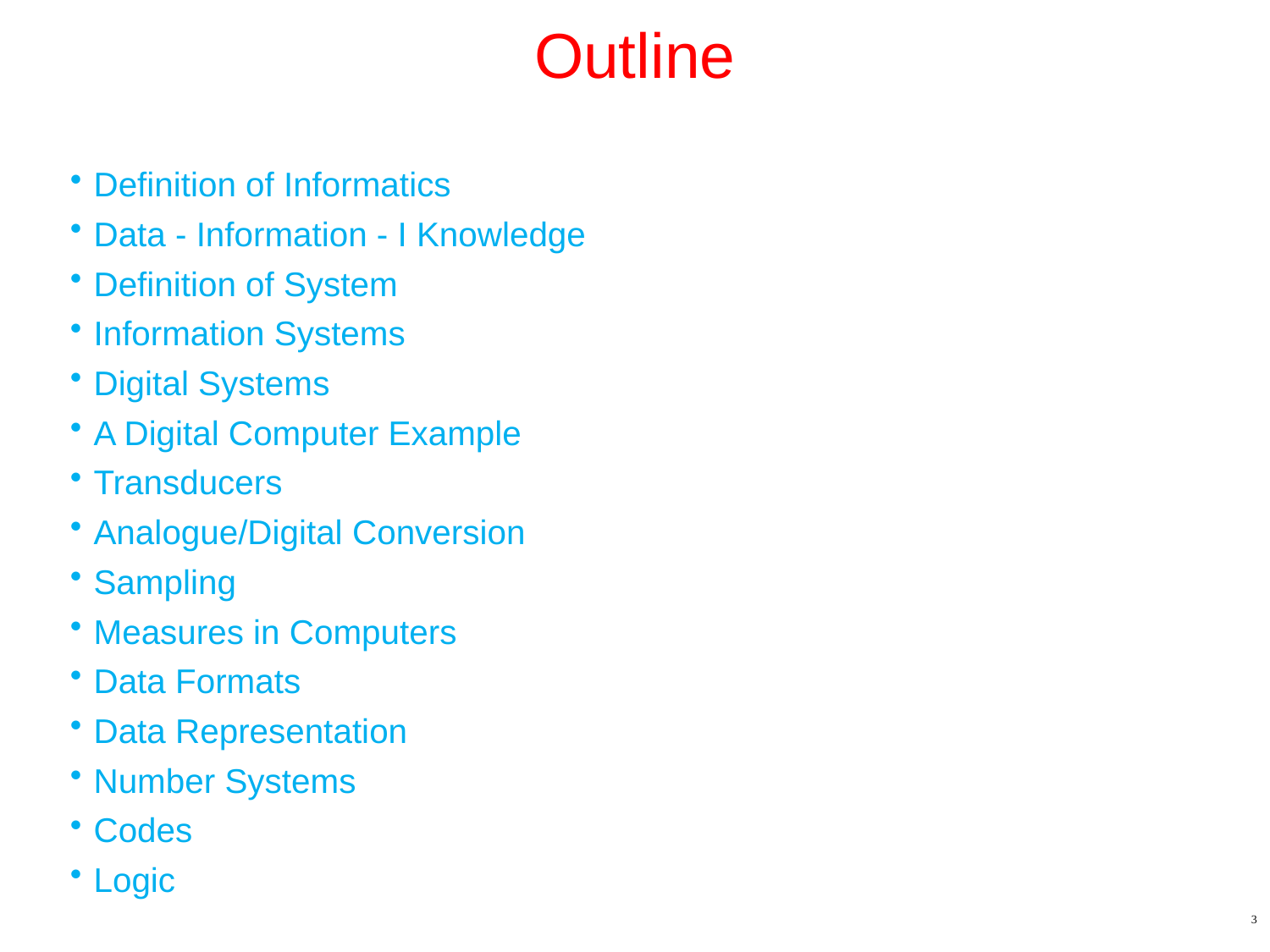

# Outline
Definition of Informatics
Data - Information - I Knowledge
Definition of System
Information Systems
Digital Systems
A Digital Computer Example
Transducers
Analogue/Digital Conversion
Sampling
Measures in Computers
Data Formats
Data Representation
Number Systems
Codes
Logic

3